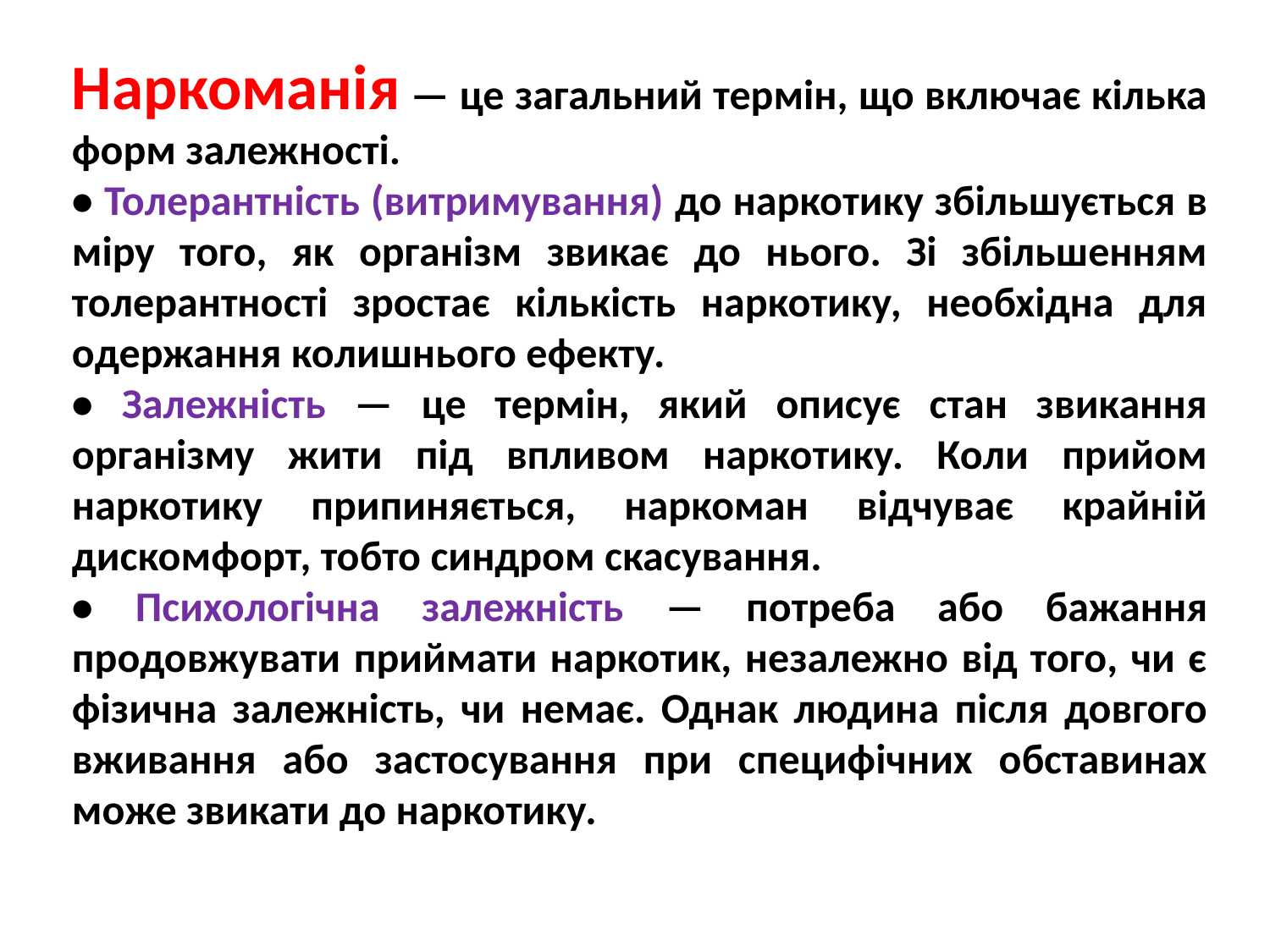

Наркоманія — це загальний термін, що включає кілька форм залежності.
• Толерантність (витримування) до наркотику збільшується в міру того, як організм звикає до нього. Зі збільшенням толерантності зростає кількість наркотику, необхідна для одержання колишнього ефекту.
• Залежність — це термін, який описує стан звикання організму жити під впливом наркотику. Коли прийом наркотику припиняється, наркоман відчуває крайній дискомфорт, тобто синдром скасування.
• Психологічна залежність — потреба або бажання продовжувати приймати наркотик, незалежно від того, чи є фізична залежність, чи немає. Однак людина після довгого вживання або застосування при специфічних обставинах може звикати до наркотику.